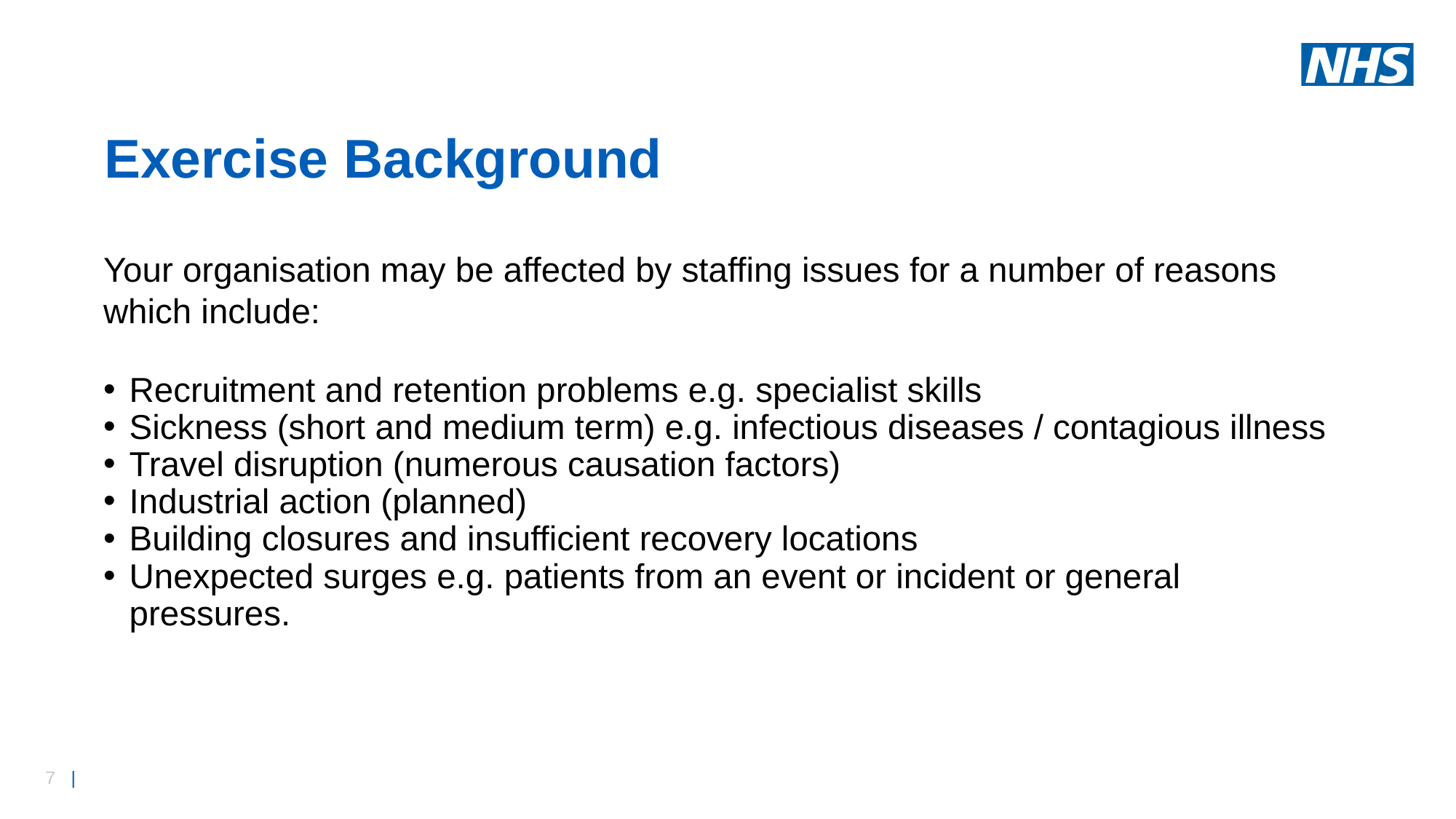

Exercise Background
Your organisation may be affected by staffing issues for a number of reasons which include:

Recruitment and retention problems e.g. specialist skills
Sickness (short and medium term) e.g. infectious diseases / contagious illness
Travel disruption (numerous causation factors)
Industrial action (planned)
Building closures and insufficient recovery locations
Unexpected surges e.g. patients from an event or incident or general pressures.